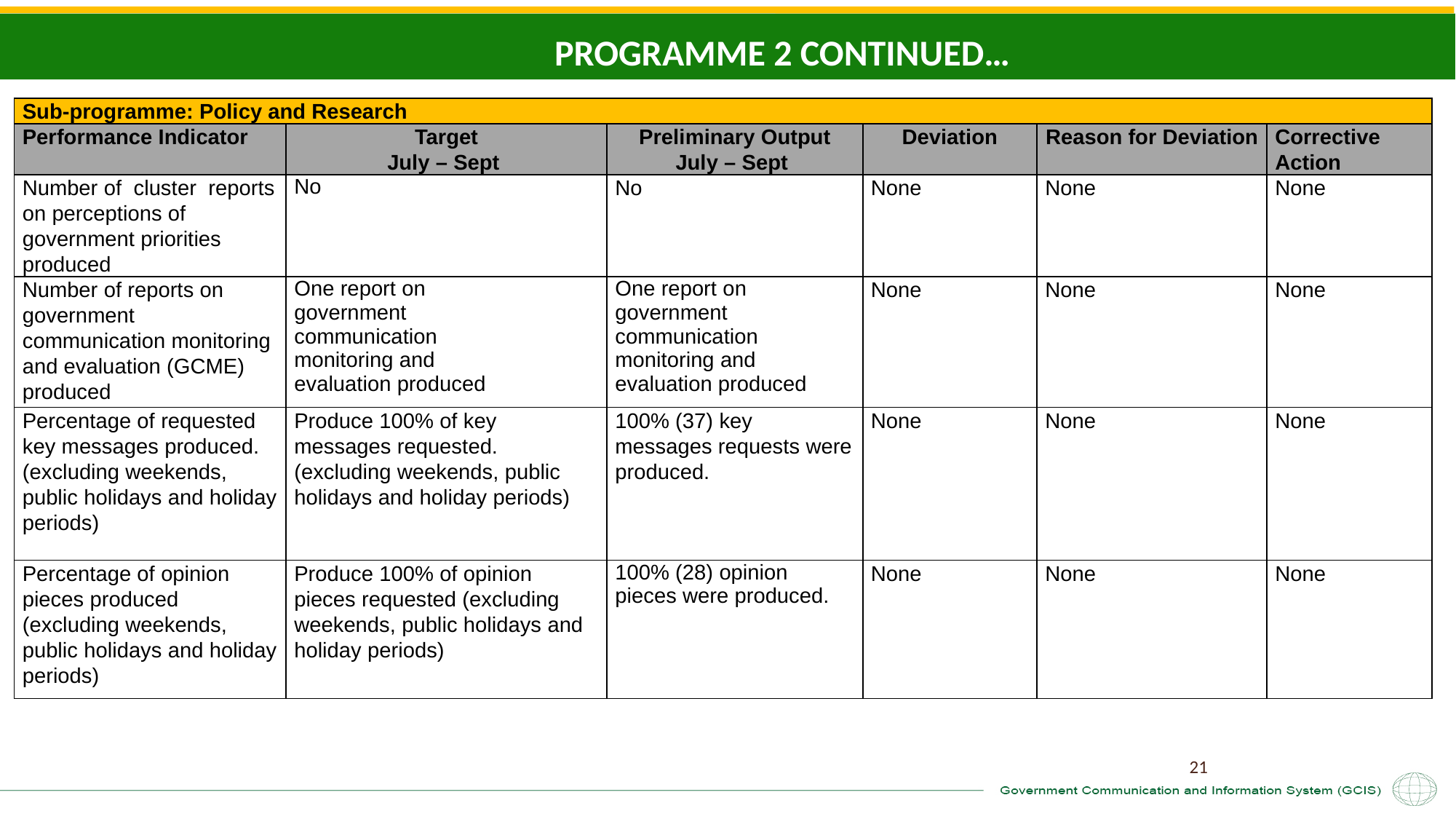

PROGRAMME 2 CONTINUED…
| Sub-programme: Policy and Research |  |  |  |  |  |
| --- | --- | --- | --- | --- | --- |
| Performance Indicator | Target July – Sept | Preliminary Output July – Sept | Deviation | Reason for Deviation | Corrective Action |
| Number of cluster reports on perceptions of government priorities produced | No | No | None | None | None |
| Number of reports on government communication monitoring and evaluation (GCME) produced | One report on government communication monitoring and evaluation produced | One report on government communication monitoring and evaluation produced | None | None | None |
| Percentage of requested key messages produced. (excluding weekends, public holidays and holiday periods) | Produce 100% of key messages requested. (excluding weekends, public holidays and holiday periods) | 100% (37) key messages requests were produced. | None | None | None |
| Percentage of opinion pieces produced (excluding weekends, public holidays and holiday periods) | Produce 100% of opinion pieces requested (excluding weekends, public holidays and holiday periods) | 100% (28) opinion pieces were produced. | None | None | None |

21